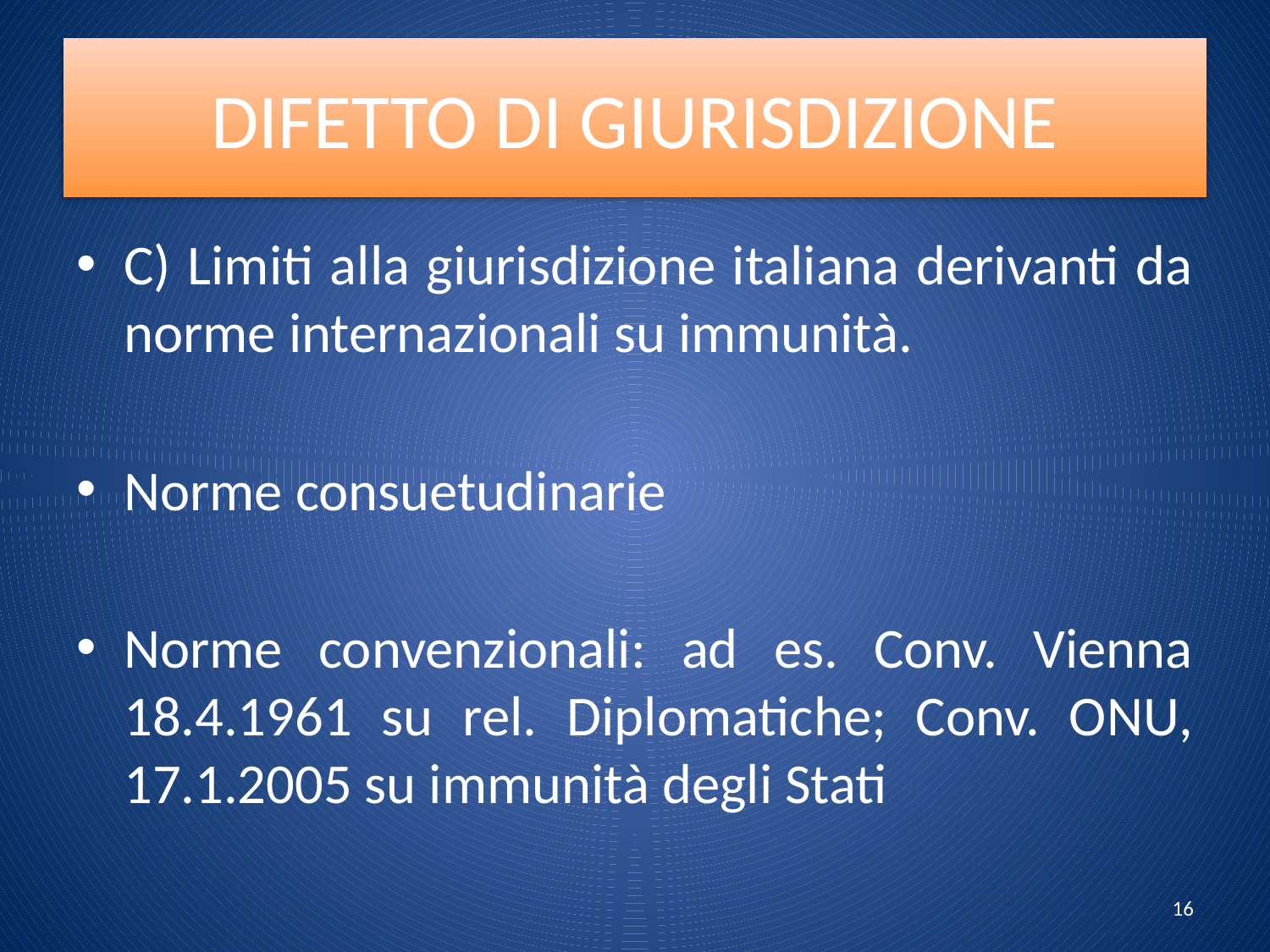

# DIFETTO DI GIURISDIZIONE
C) Limiti alla giurisdizione italiana derivanti da norme internazionali su immunità.

Norme consuetudinarie

Norme convenzionali: ad es. Conv. Vienna 18.4.1961 su rel. Diplomatiche; Conv. ONU, 17.1.2005 su immunità degli Stati
16